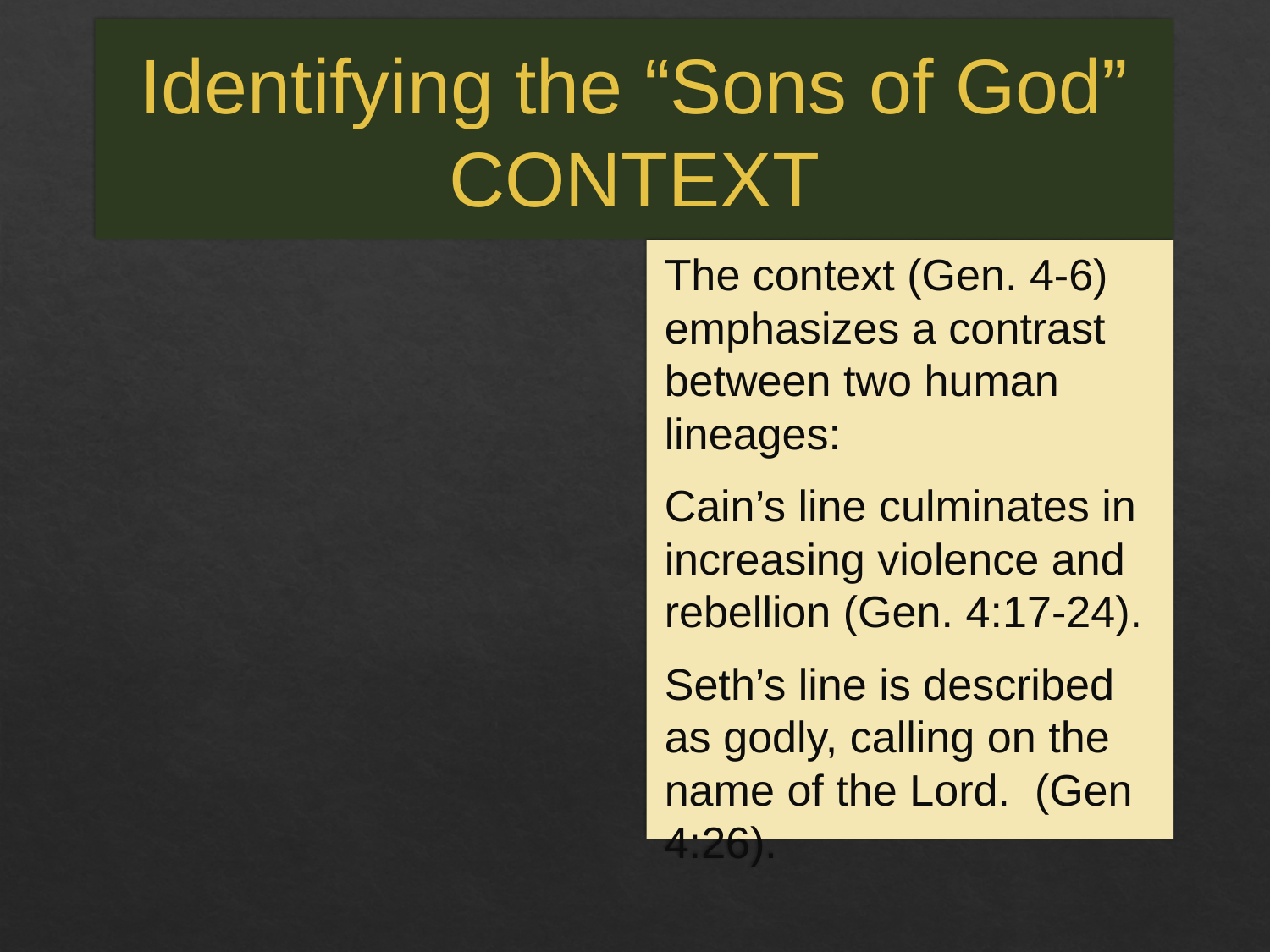

# Identifying the “Sons of God” CONTEXT

The context (Gen. 4-6) emphasizes a contrast between two human lineages:
Cain’s line culminates in increasing violence and rebellion (Gen. 4:17-24).
Seth’s line is described as godly, calling on the name of the Lord.  (Gen 4:26).